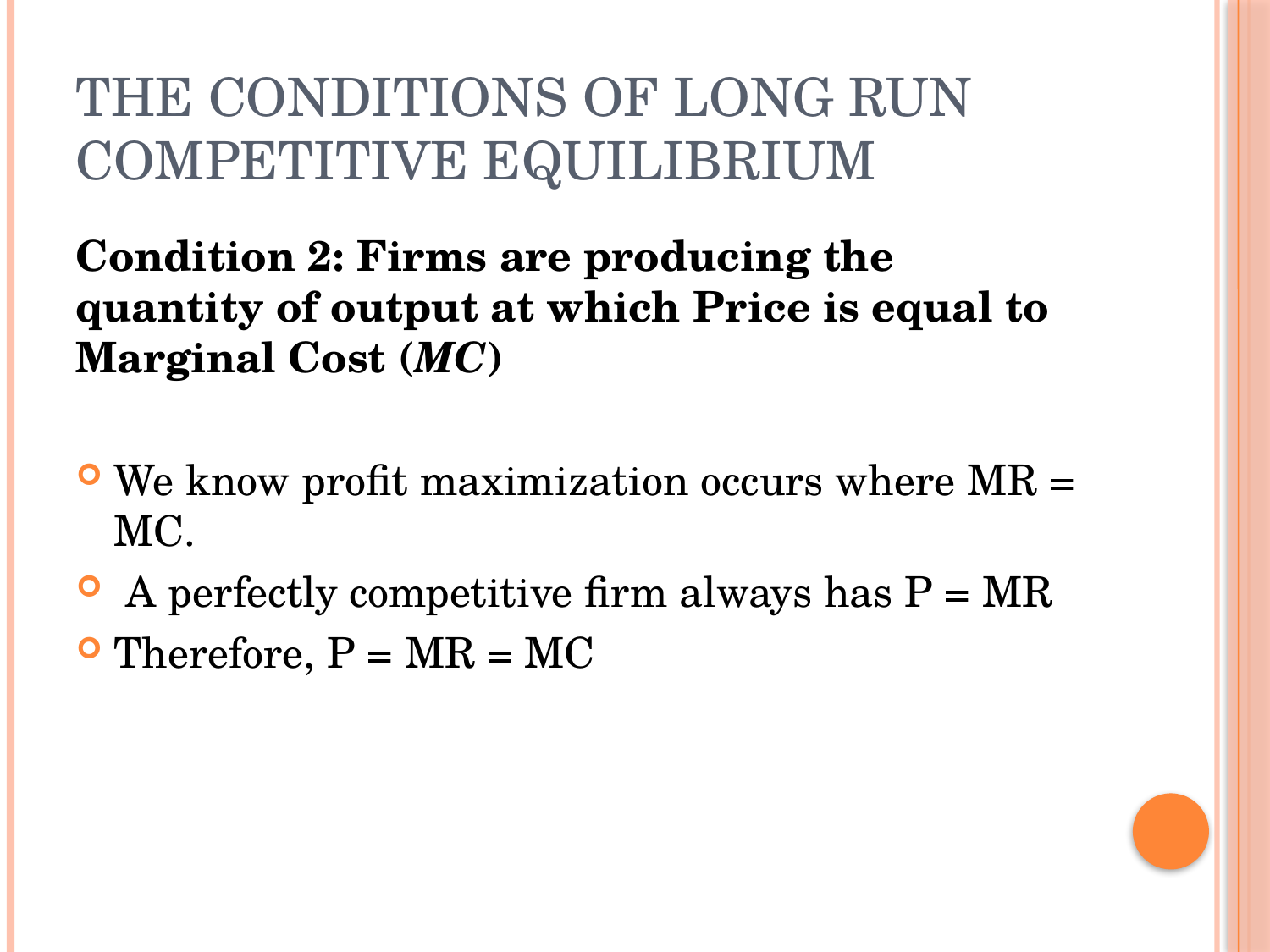

# The Conditions of Long Run Competitive Equilibrium
Condition 2: Firms are producing the quantity of output at which Price is equal to Marginal Cost (MC)

We know profit maximization occurs where MR = MC.
 A perfectly competitive firm always has P = MR
Therefore, P = MR = MC